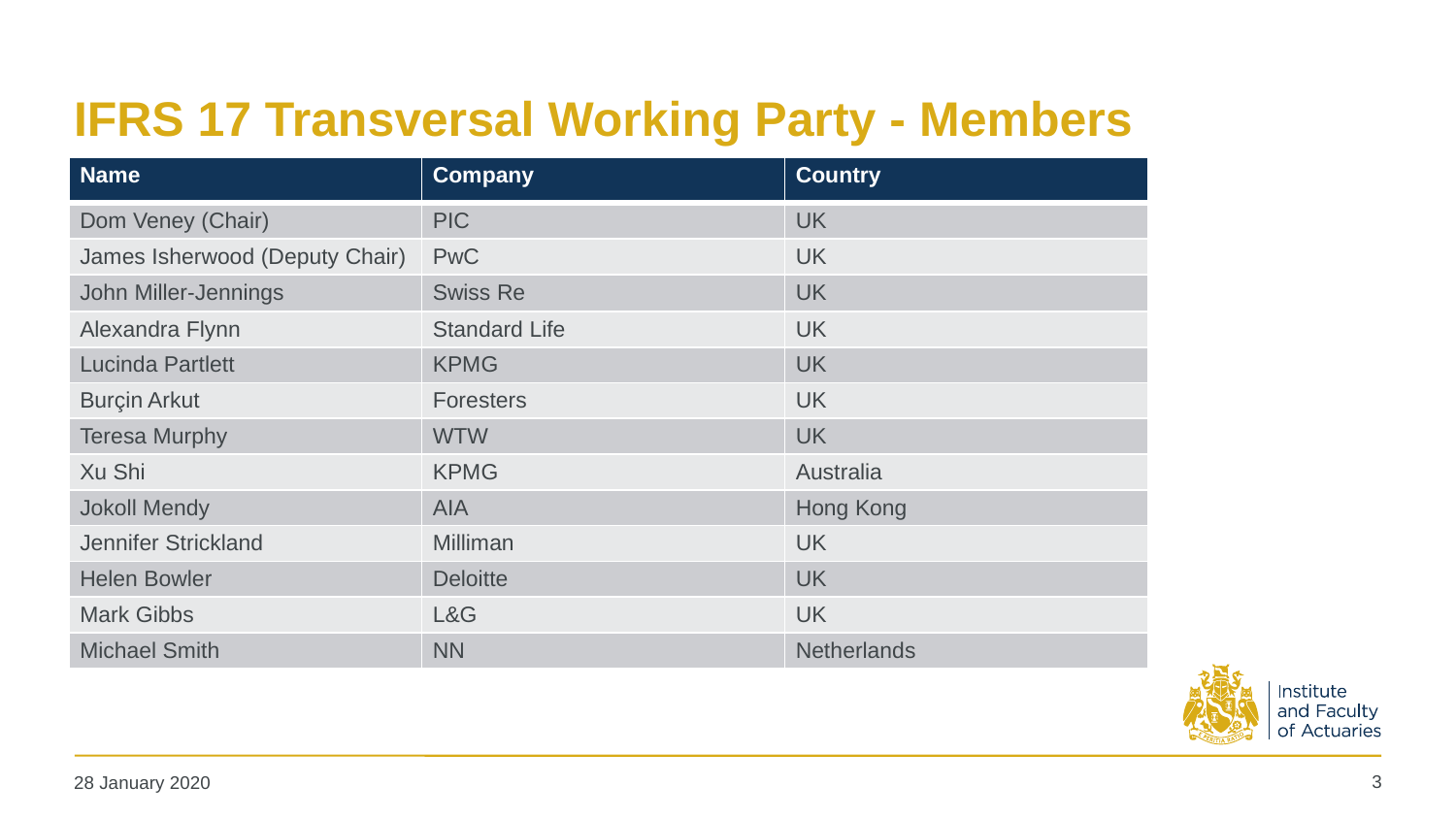

# IFRS 17 Transversal Working Party - Members
| Name | Company | Country |
| --- | --- | --- |
| Dom Veney (Chair) | PIC | UK |
| James Isherwood (Deputy Chair) | PwC | UK |
| John Miller-Jennings | Swiss Re | UK |
| Alexandra Flynn | Standard Life | UK |
| Lucinda Partlett | KPMG | UK |
| Burçin Arkut | Foresters | UK |
| Teresa Murphy | WTW | UK |
| Xu Shi | KPMG | Australia |
| Jokoll Mendy | AIA | Hong Kong |
| Jennifer Strickland | Milliman | UK |
| Helen Bowler | Deloitte | UK |
| Mark Gibbs | L&G | UK |
| Michael Smith | NN | Netherlands |
3
28 January 2020